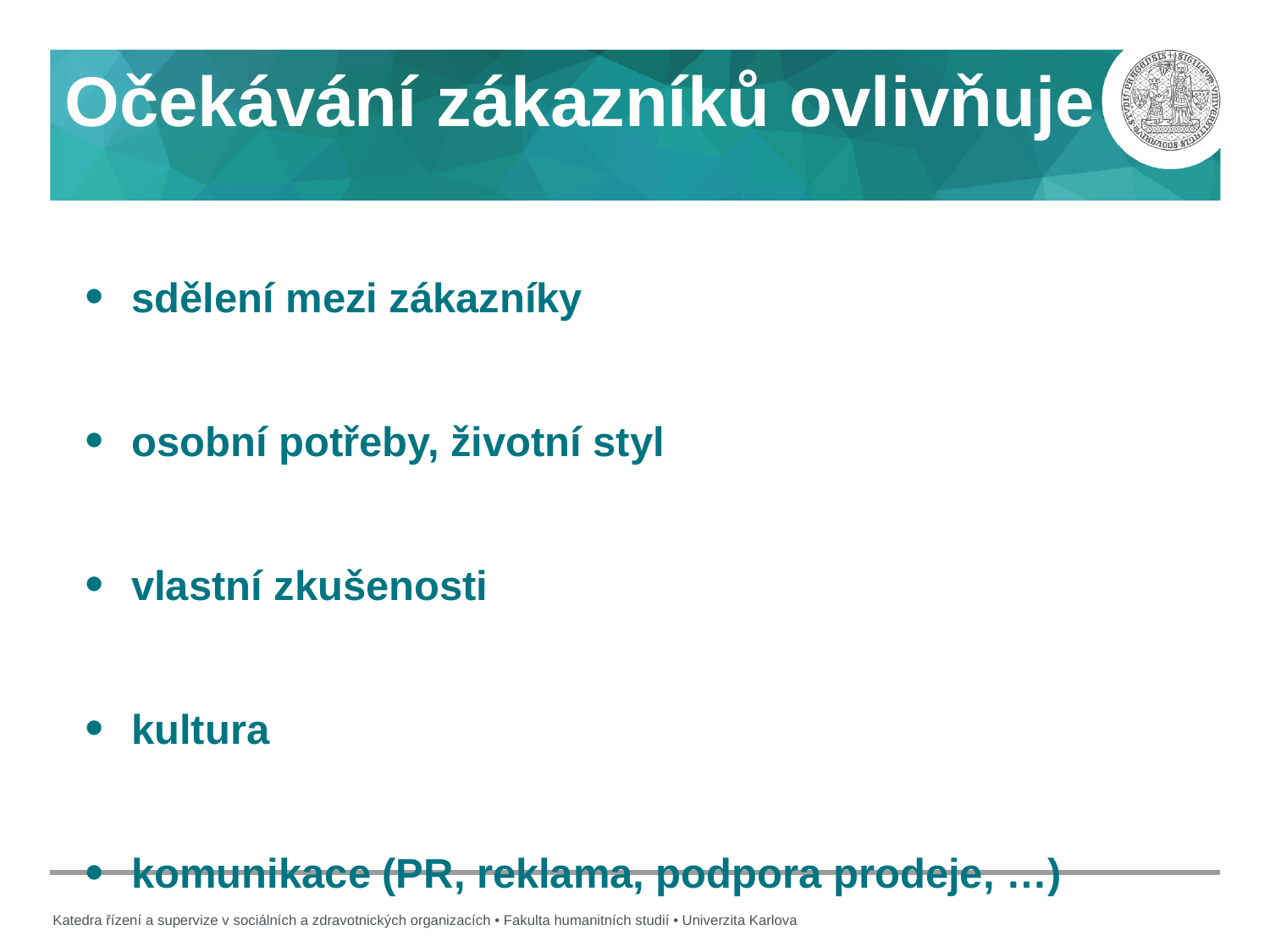

# Očekávání zákazníků ovlivňuje
sdělení mezi zákazníky

osobní potřeby, životní styl

vlastní zkušenosti

kultura

komunikace (PR, reklama, podpora prodeje, …)